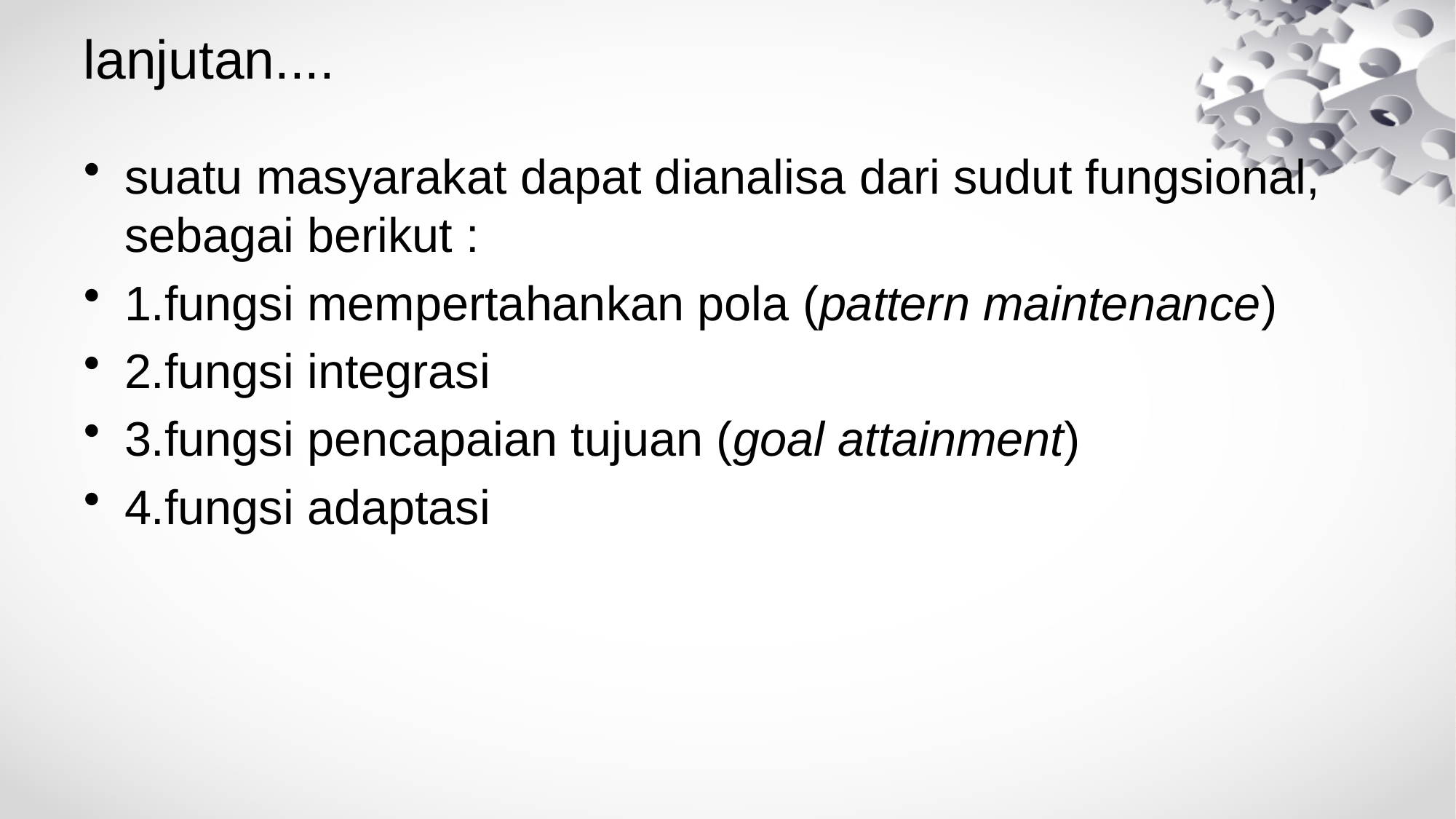

# lanjutan....
suatu masyarakat dapat dianalisa dari sudut fungsional, sebagai berikut :
1.fungsi mempertahankan pola (pattern maintenance)
2.fungsi integrasi
3.fungsi pencapaian tujuan (goal attainment)
4.fungsi adaptasi